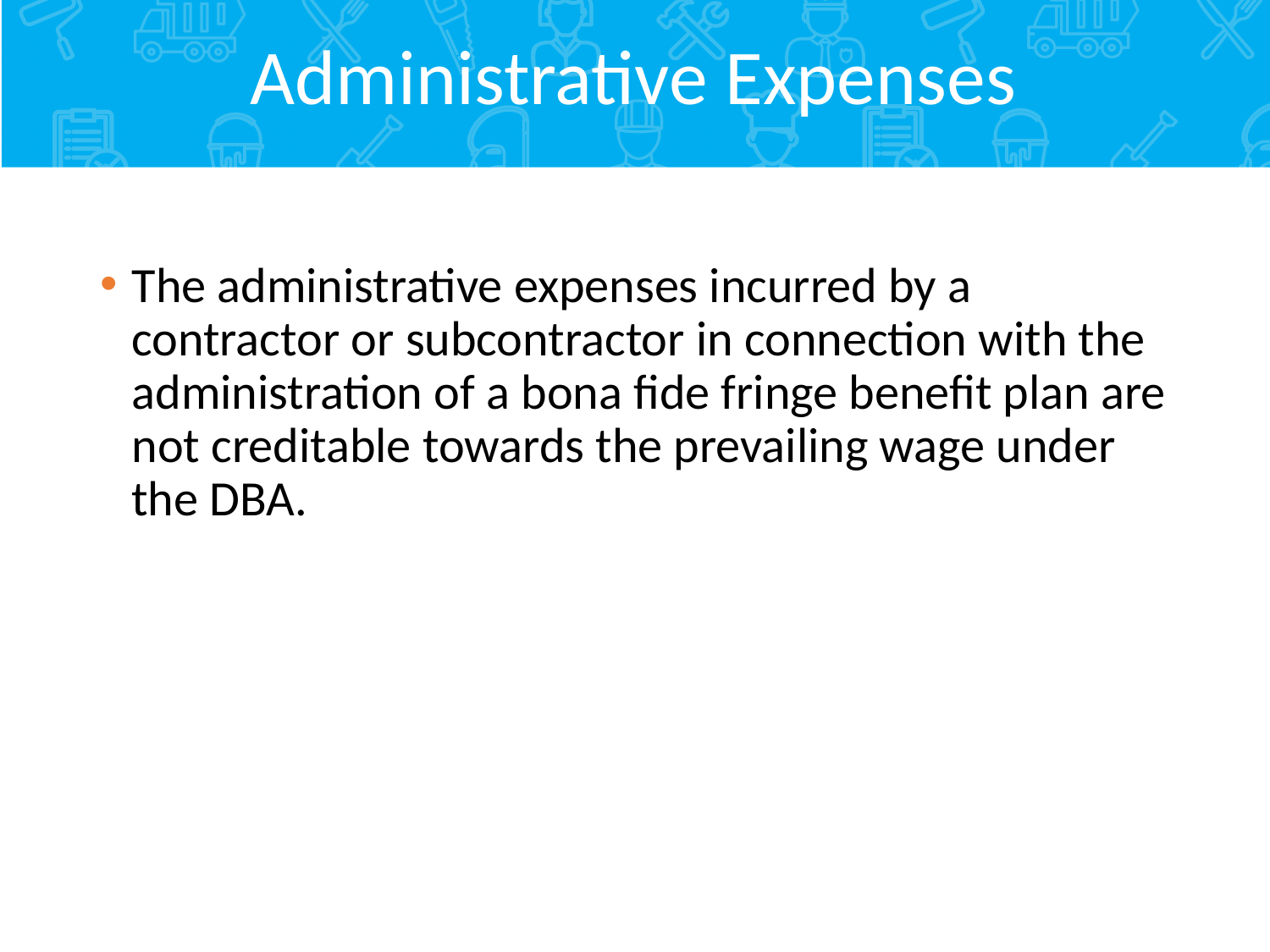

# Administrative Expenses
The administrative expenses incurred by a contractor or subcontractor in connection with the administration of a bona fide fringe benefit plan are not creditable towards the prevailing wage under the DBA.